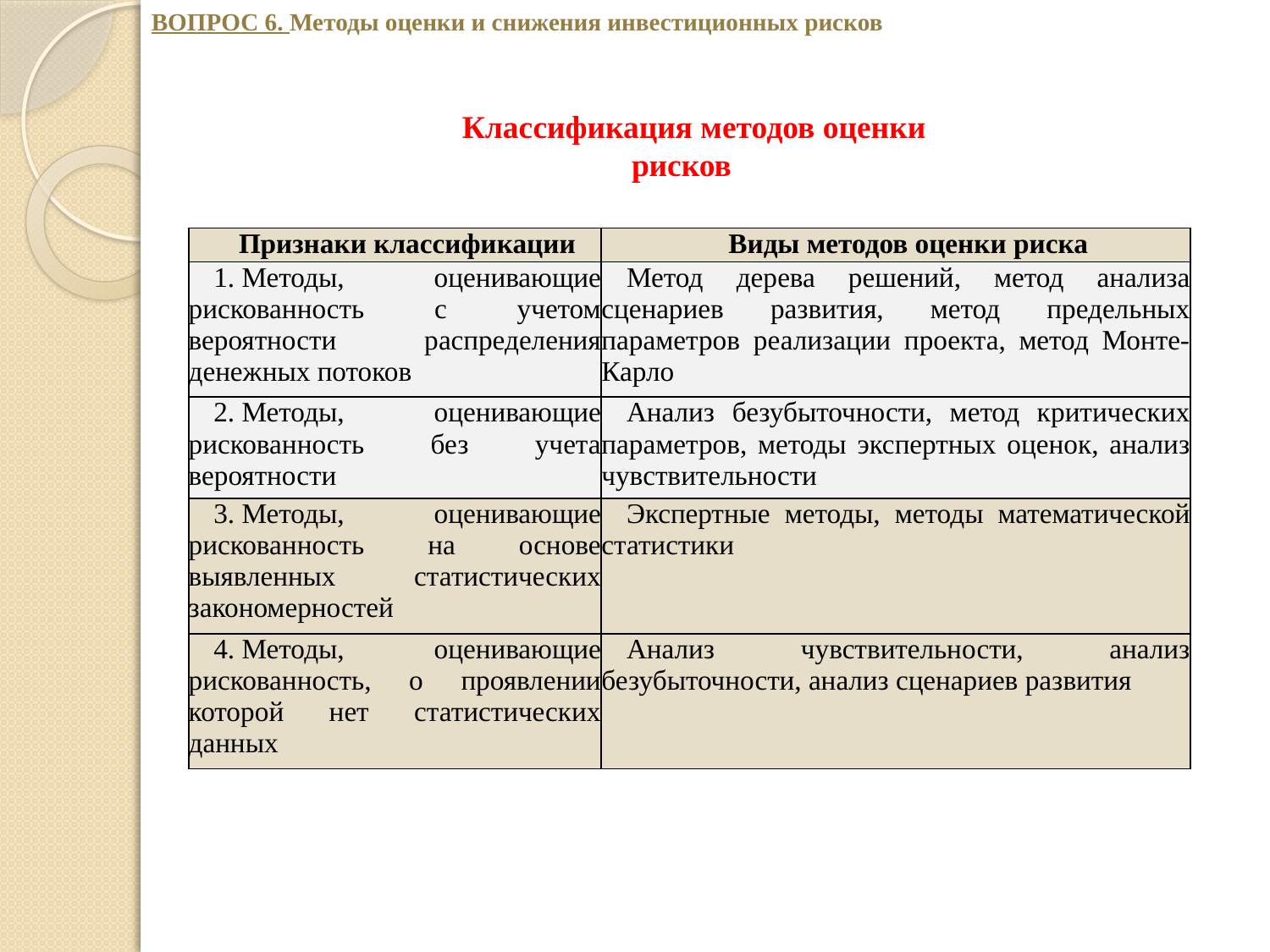

ВОПРОС 6. Методы оценки и снижения инвестиционных рисков
Классификация методов оценки рисков
| Признаки классификации | Виды методов оценки риска |
| --- | --- |
| 1. Методы, оценивающие рискованность с учетом вероятности распределения денежных потоков | Метод дерева решений, метод анализа сценариев развития, метод предельных параметров реализации проекта, метод Монте-Карло |
| 2. Методы, оценивающие рискованность без учета вероятности | Анализ безубыточности, метод критических параметров, методы экспертных оценок, анализ чувствительности |
| 3. Методы, оценивающие рискованность на основе выявленных статистических закономерностей | Экспертные методы, методы математической статистики |
| 4. Методы, оценивающие рискованность, о проявлении которой нет статистических данных | Анализ чувствительности, анализ безубыточности, анализ сценариев развития |